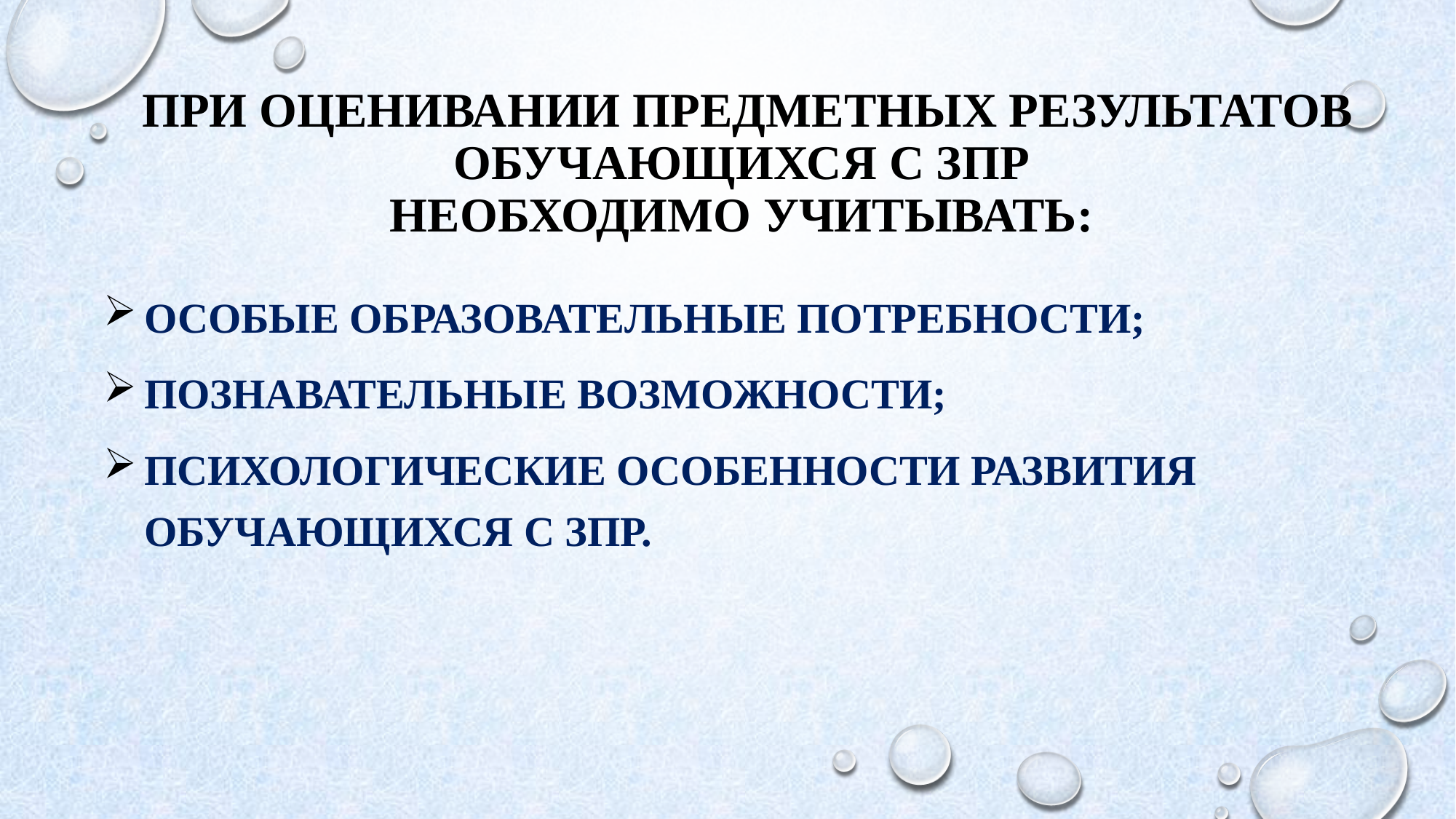

# При оценивании предметных результатов обучающихся с ЗПР необходимо учитывать:
Особые образовательные потребности;
познавательные возможности;
психологические особенности развития обучающихся с ЗПР.